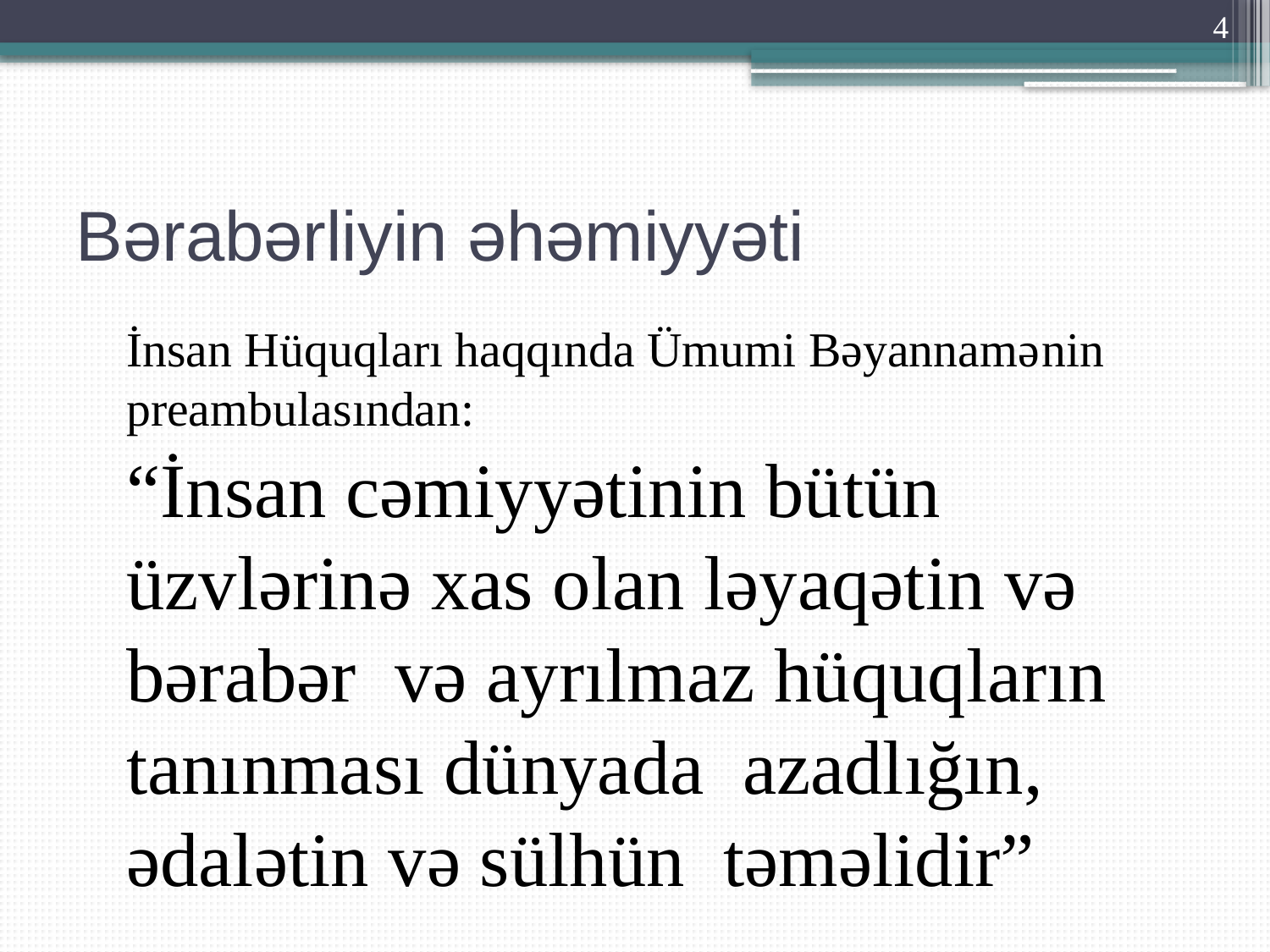

4
# Bərabərliyin əhəmiyyəti
	İnsan Hüquqları haqqında Ümumi Bəyannamənin  preambulasından:
	“İnsan cəmiyyətinin bütün  üzvlərinə xas olan ləyaqətin və bərabər  və ayrılmaz hüquqların  tanınması dünyada  azadlığın, ədalətin və sülhün  təməlidir”